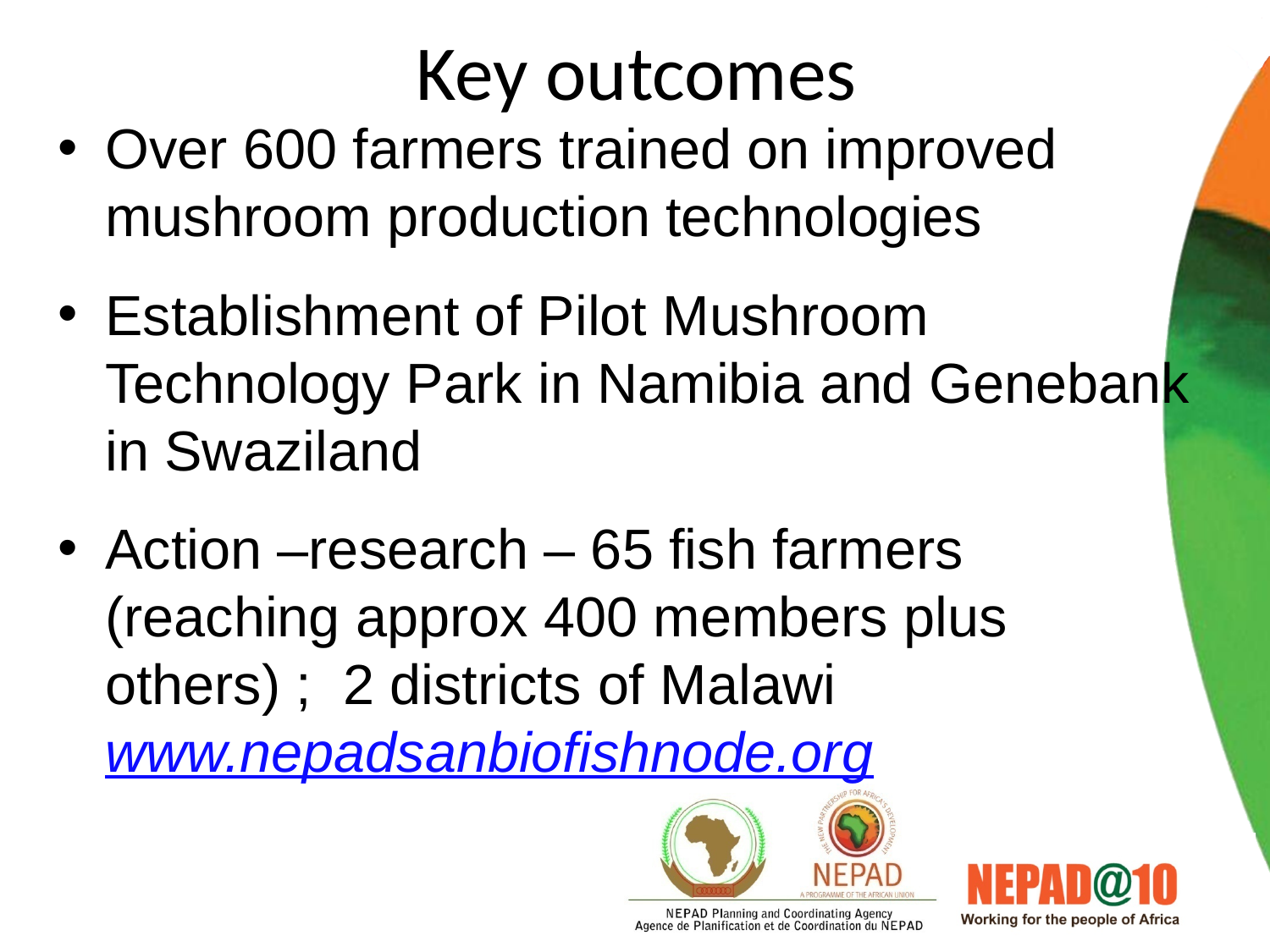

# Key outcomes
Over 600 farmers trained on improved mushroom production technologies

Establishment of Pilot Mushroom Technology Park in Namibia and Genebank in Swaziland

Action –research – 65 fish farmers (reaching approx 400 members plus others) ;  2 districts of Malawi www.nepadsanbiofishnode.org